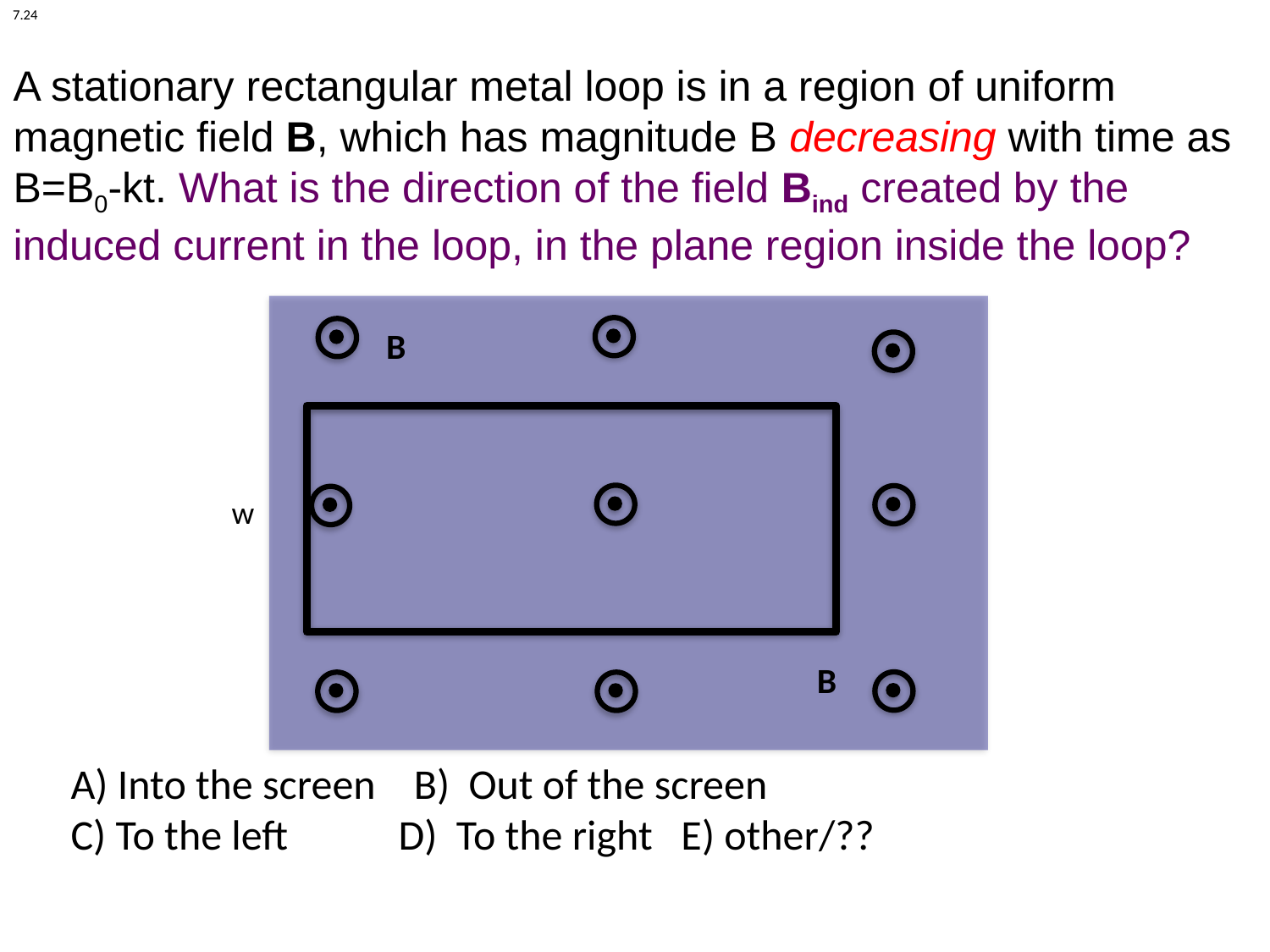

7.24
A stationary rectangular metal loop is in a region of uniform magnetic field B, which has magnitude B decreasing with time as
B=B0-kt. What is the direction of the field Bind created by the induced current in the loop, in the plane region inside the loop?

B

w

B

A) Into the screen    B)  Out of the screen
C) To the left            D)  To the right   E) other/??